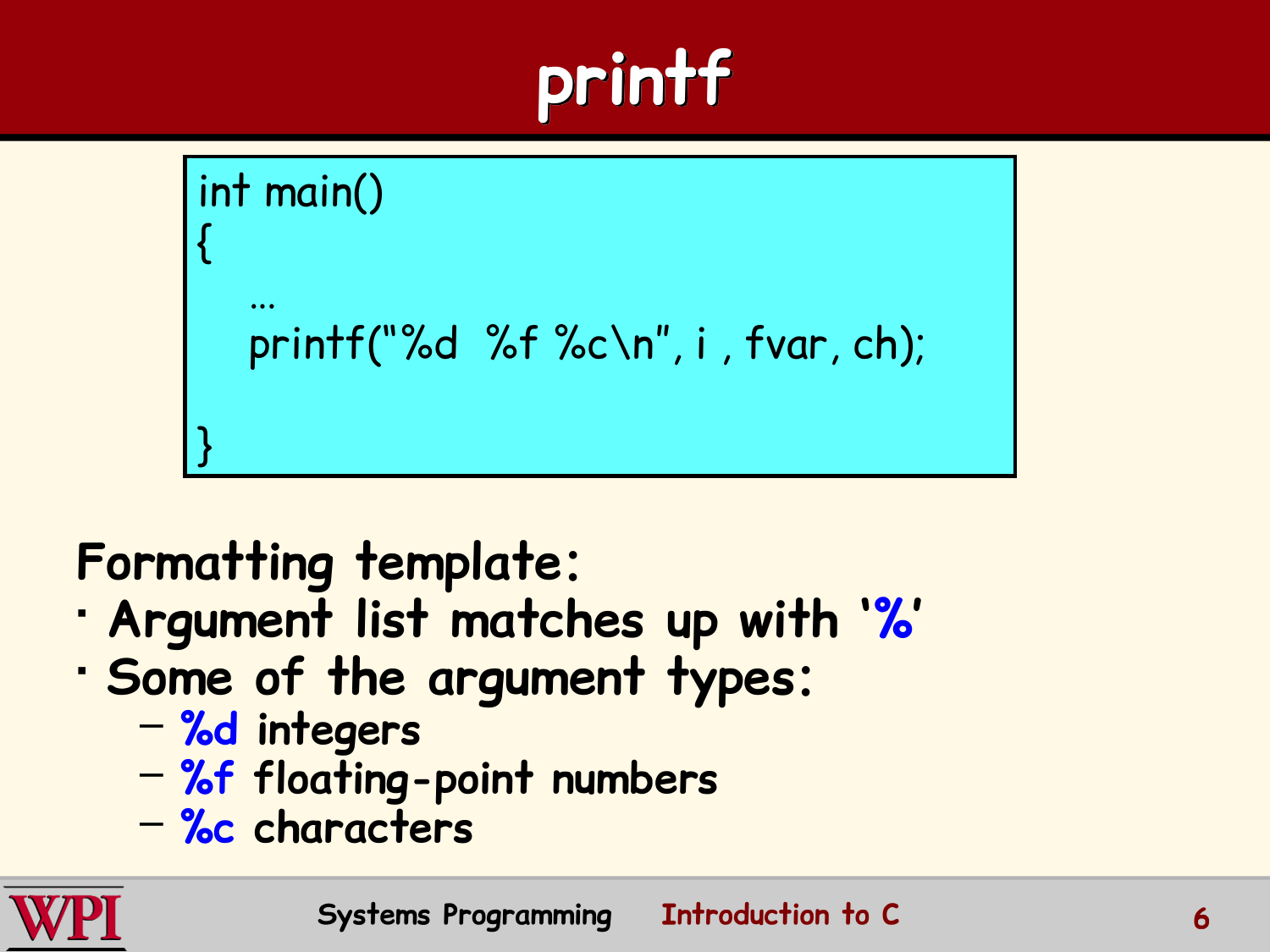

# printf
int main()
{
    …
    printf(“%d  %f %c\n”, i , fvar, ch);

}

Formatting template:
Argument list matches up with ‘%’
Some of the argument types:
%d integers
%f floating-point numbers
%c characters

Systems Programming    Introduction to C
6